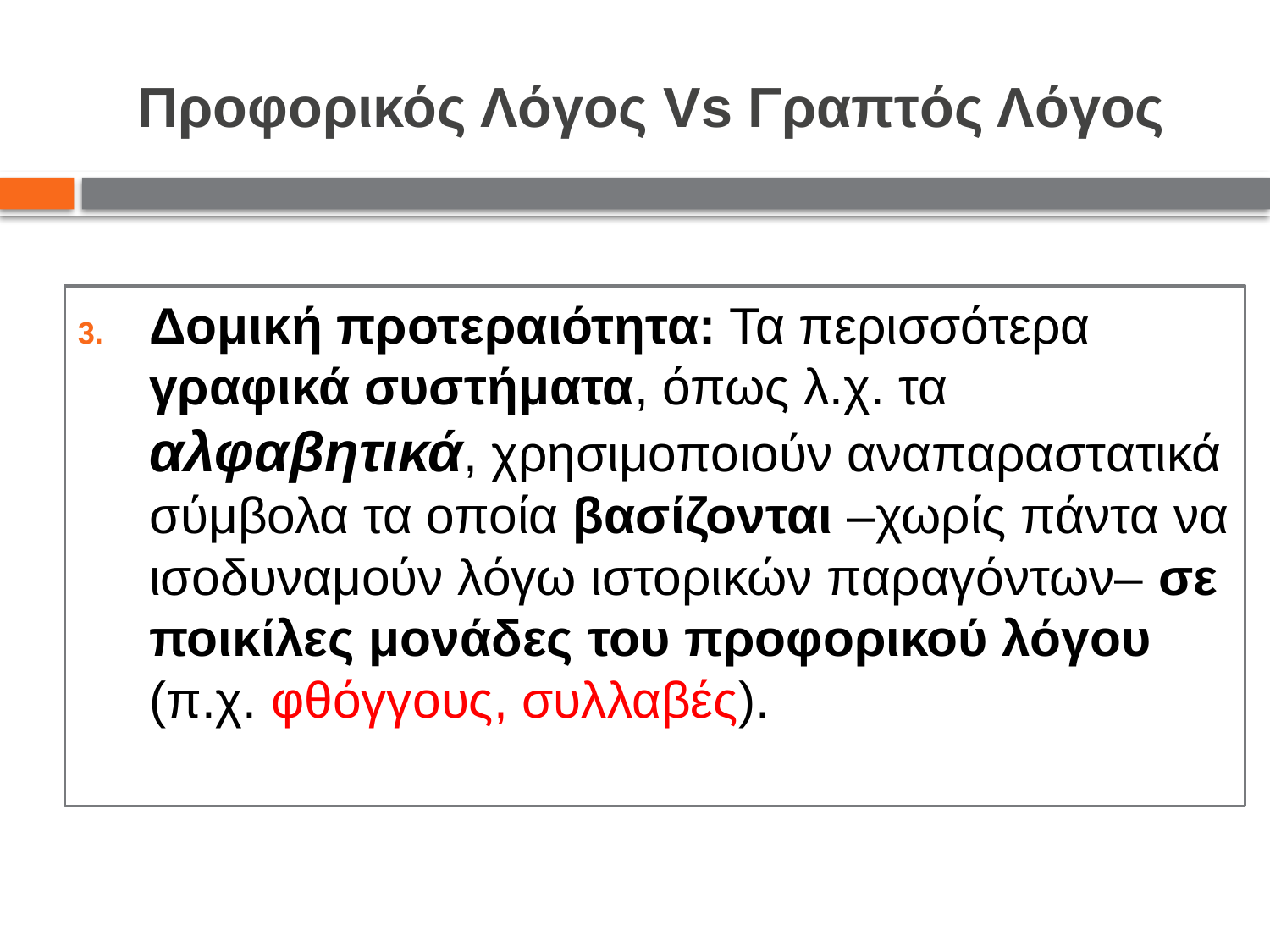

# Προφορικός Λόγος Vs Γραπτός Λόγος
Δομική προτεραιότητα: Τα περισσότερα γραφικά συστήματα, όπως λ.χ. τα αλφαβητικά, χρησιμοποιούν αναπαραστατικά σύμβολα τα οποία βασίζονται –χωρίς πάντα να ισοδυναμούν λόγω ιστορικών παραγόντων– σε ποικίλες μονάδες του προφορικού λόγου (π.χ. φθόγγους, συλλαβές).